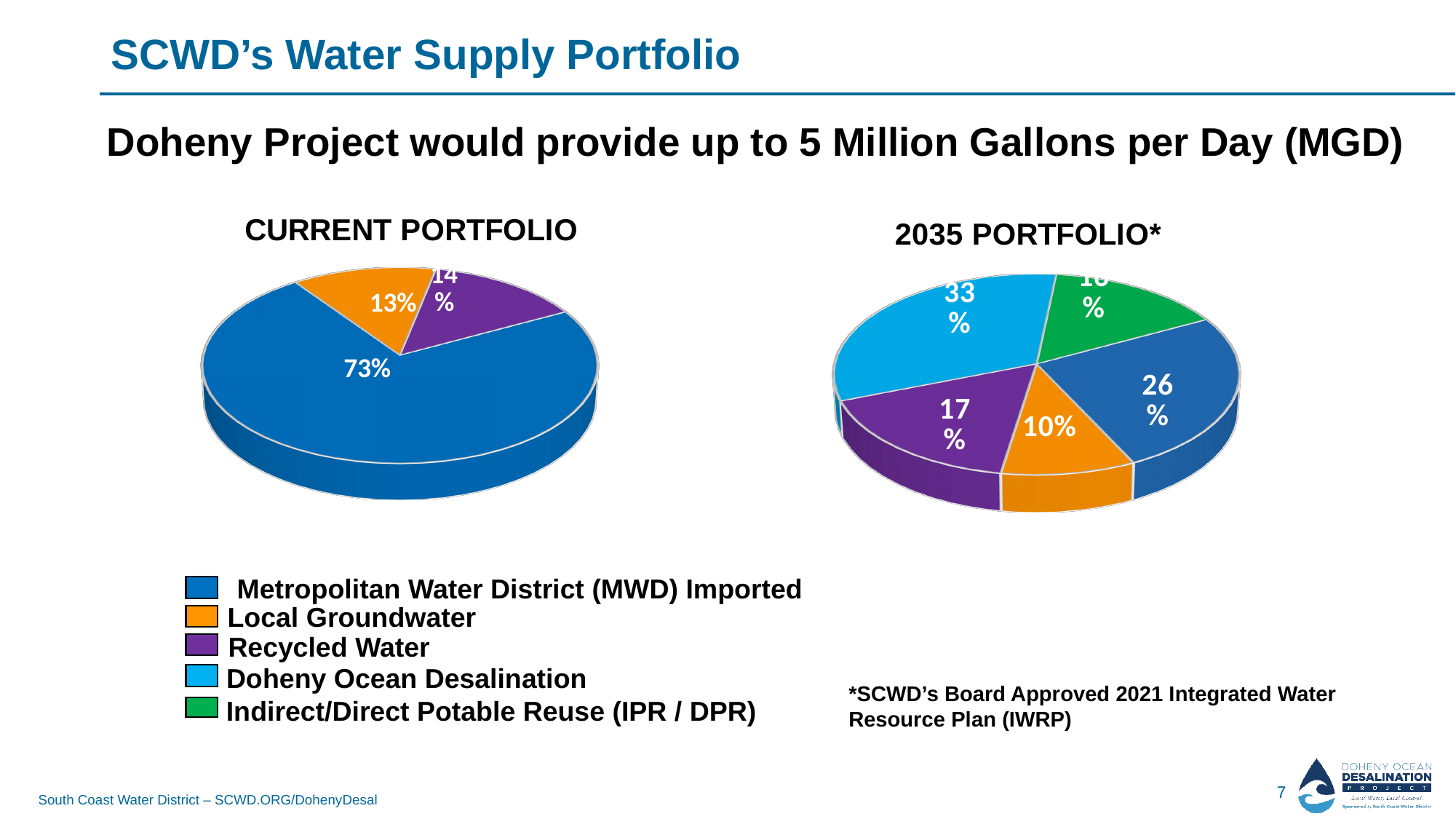

# SCWD’s Water Supply Portfolio
Doheny Project would provide up to 5 Million Gallons per Day (MGD)

[unsupported chart]

[unsupported chart]

Metropolitan Water District (MWD) Imported

Local Groundwater

Recycled Water

Doheny Ocean Desalination
*SCWD’s Board Approved 2021 Integrated Water Resource Plan (IWRP)
Indirect/Direct Potable Reuse (IPR / DPR)